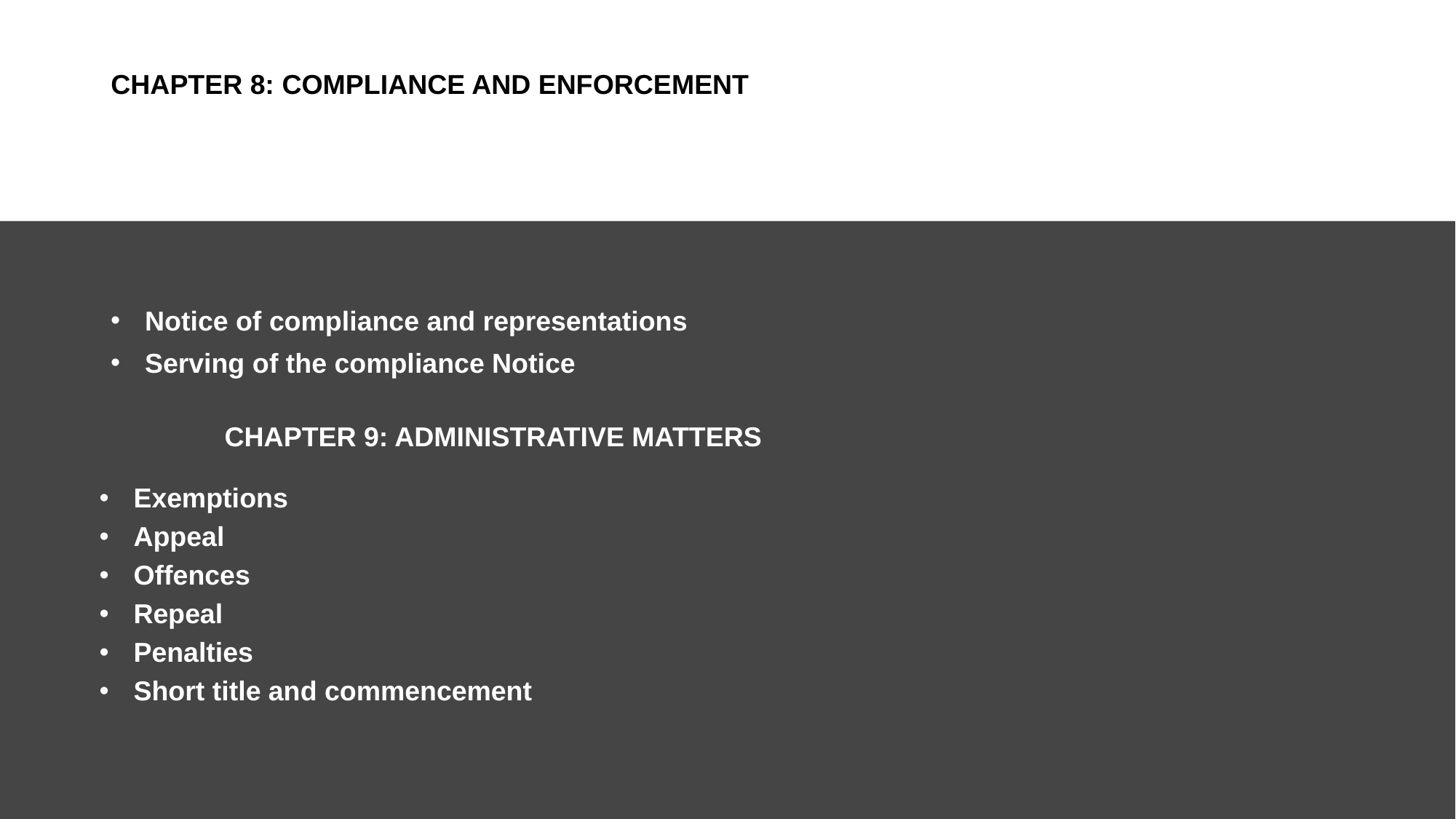

# CHAPTER 8: COMPLIANCE AND ENFORCEMENT
Notice of compliance and representations
Serving of the compliance Notice
CHAPTER 9: ADMINISTRATIVE MATTERS
Exemptions
Appeal
Offences
Repeal
Penalties
Short title and commencement